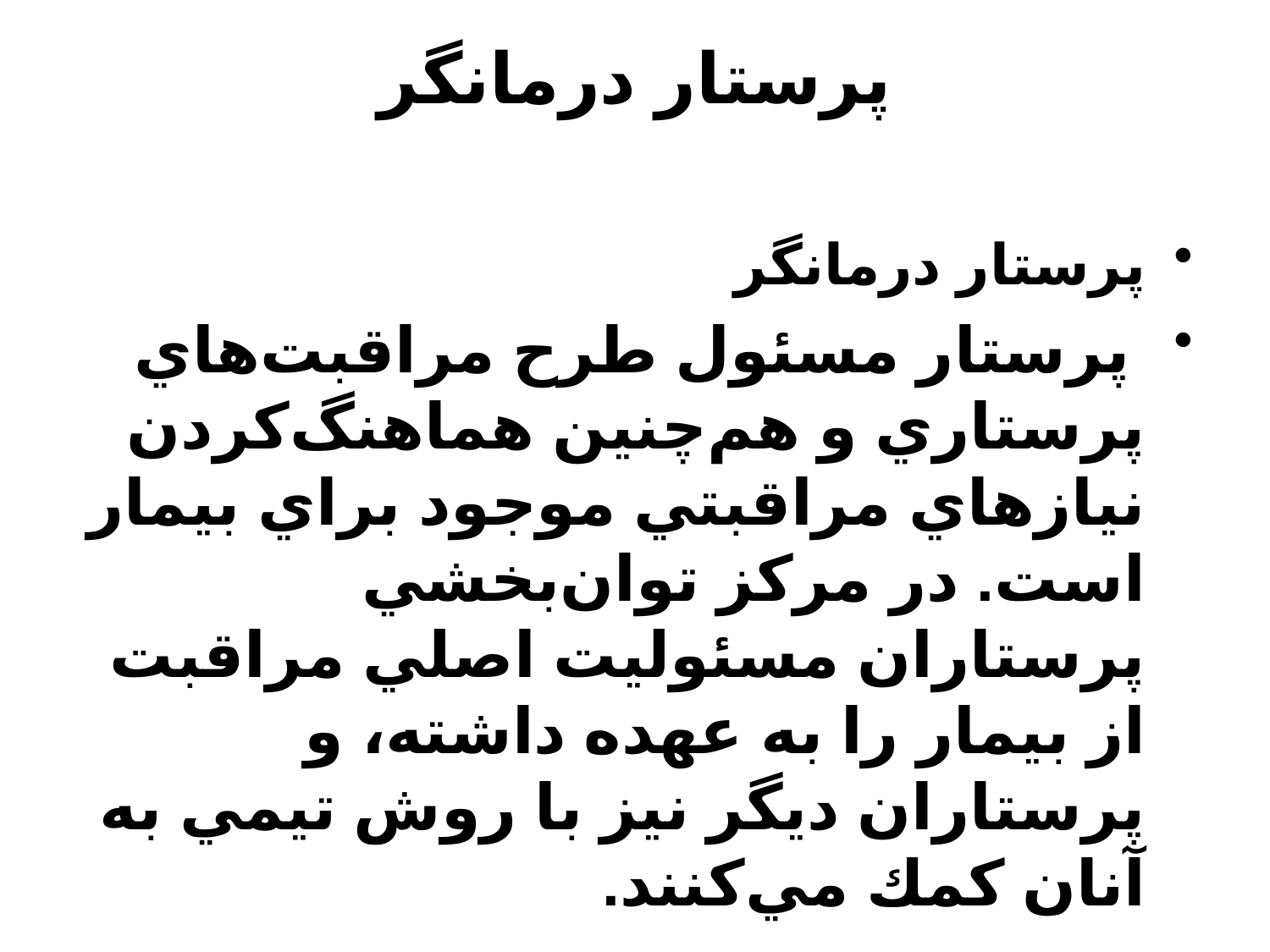

# پرستار درمانگر
پرستار درمانگر
 پرستار مسئول طرح مراقبت‌هاي پرستاري و هم‌چنين هماهنگ‌كردن نيازهاي مراقبتي موجود براي بيمار است. در مركز توان‌بخشي پرستاران مسئوليت اصلي مراقبت از بيمار را به عهده داشته، و پرستاران ديگر نيز با روش تيمي به آنان كمك مي‌كنند.